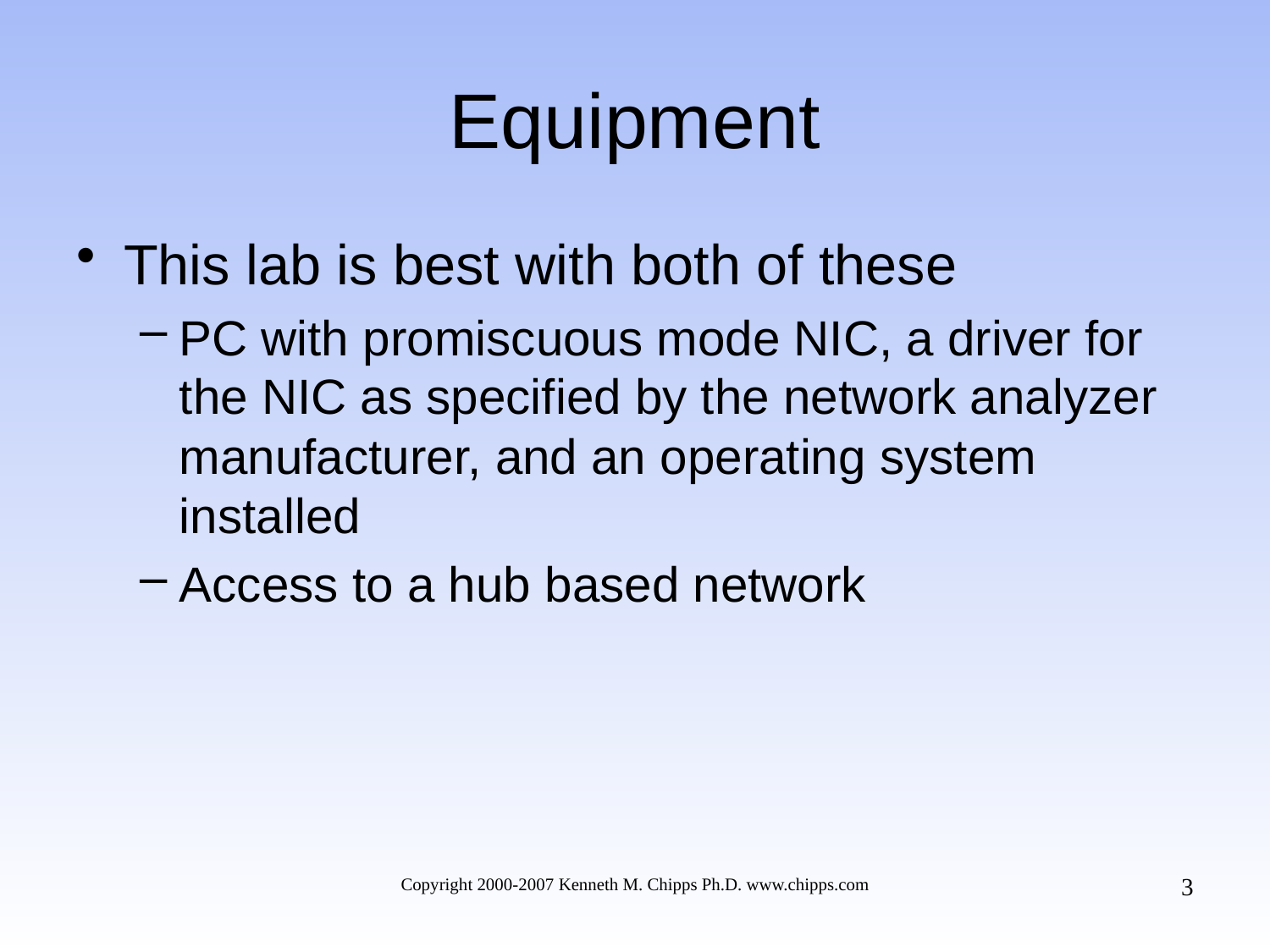

# Equipment
This lab is best with both of these
PC with promiscuous mode NIC, a driver for the NIC as specified by the network analyzer manufacturer, and an operating system installed
Access to a hub based network
3
Copyright 2000-2007 Kenneth M. Chipps Ph.D. www.chipps.com